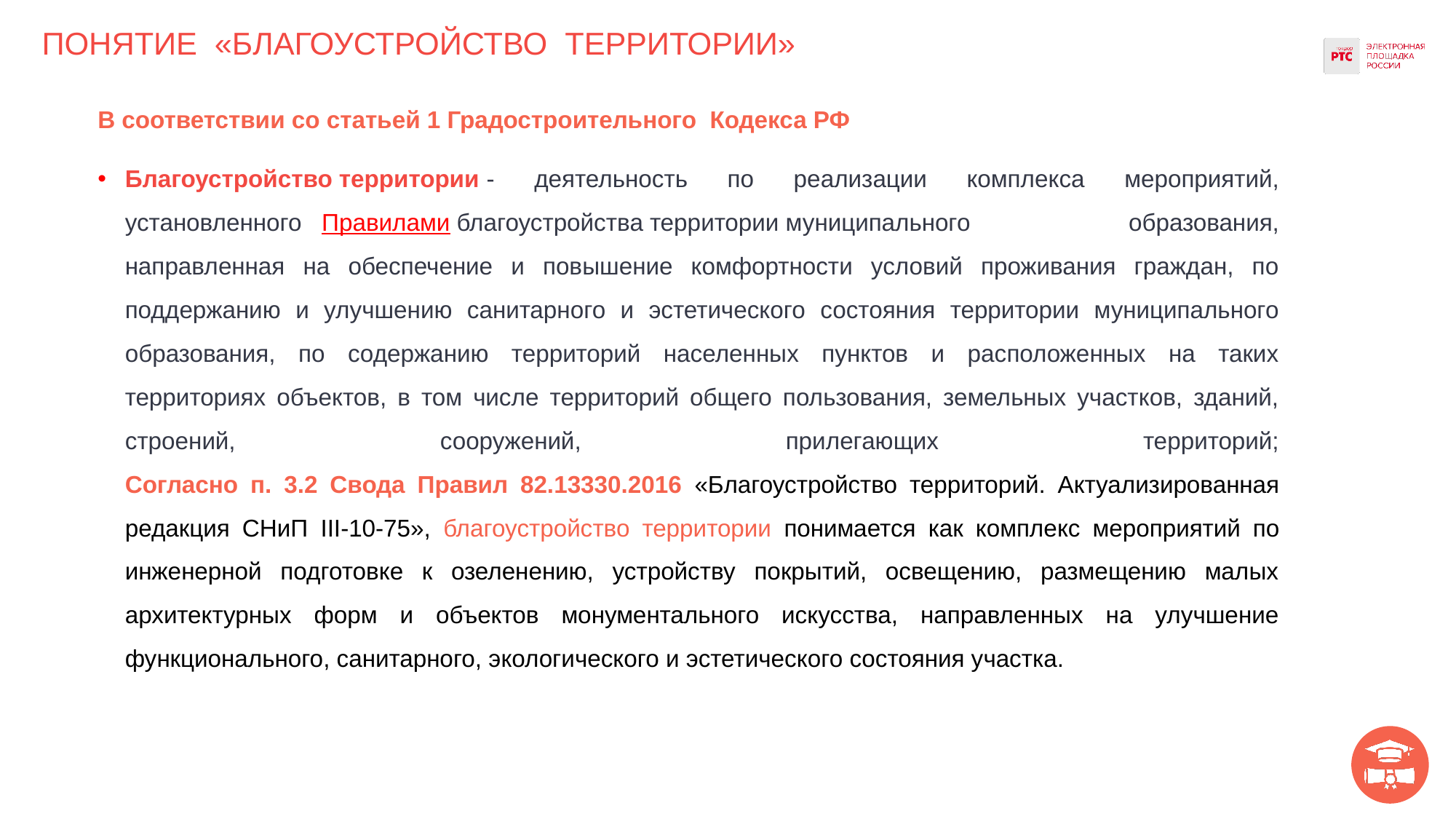

# ПОНЯТИЕ  «БЛАГОУСТРОЙСТВО  ТЕРРИТОРИИ»
В соответствии со статьей 1 Градостроительного  Кодекса РФ
Благоустройство территории - деятельность по реализации комплекса мероприятий, установленного пПравилами благоустройства территории муниципального образования, направленная на обеспечение и повышение комфортности условий проживания граждан, по поддержанию и улучшению санитарного и эстетического состояния территории муниципального образования, по содержанию территорий населенных пунктов и расположенных на таких территориях объектов, в том числе территорий общего пользования, земельных участков, зданий, строений, сооружений, прилегающих территорий;
Согласно п. 3.2 Свода Правил 82.13330.2016 «Благоустройство территорий. Актуализированная редакция СНиП III-10-75», благоустройство территории понимается как комплекс мероприятий по инженерной подготовке к озеленению, устройству покрытий, освещению, размещению малых архитектурных форм и объектов монументального искусства, направленных на улучшение функционального, санитарного, экологического и эстетического состояния участка.